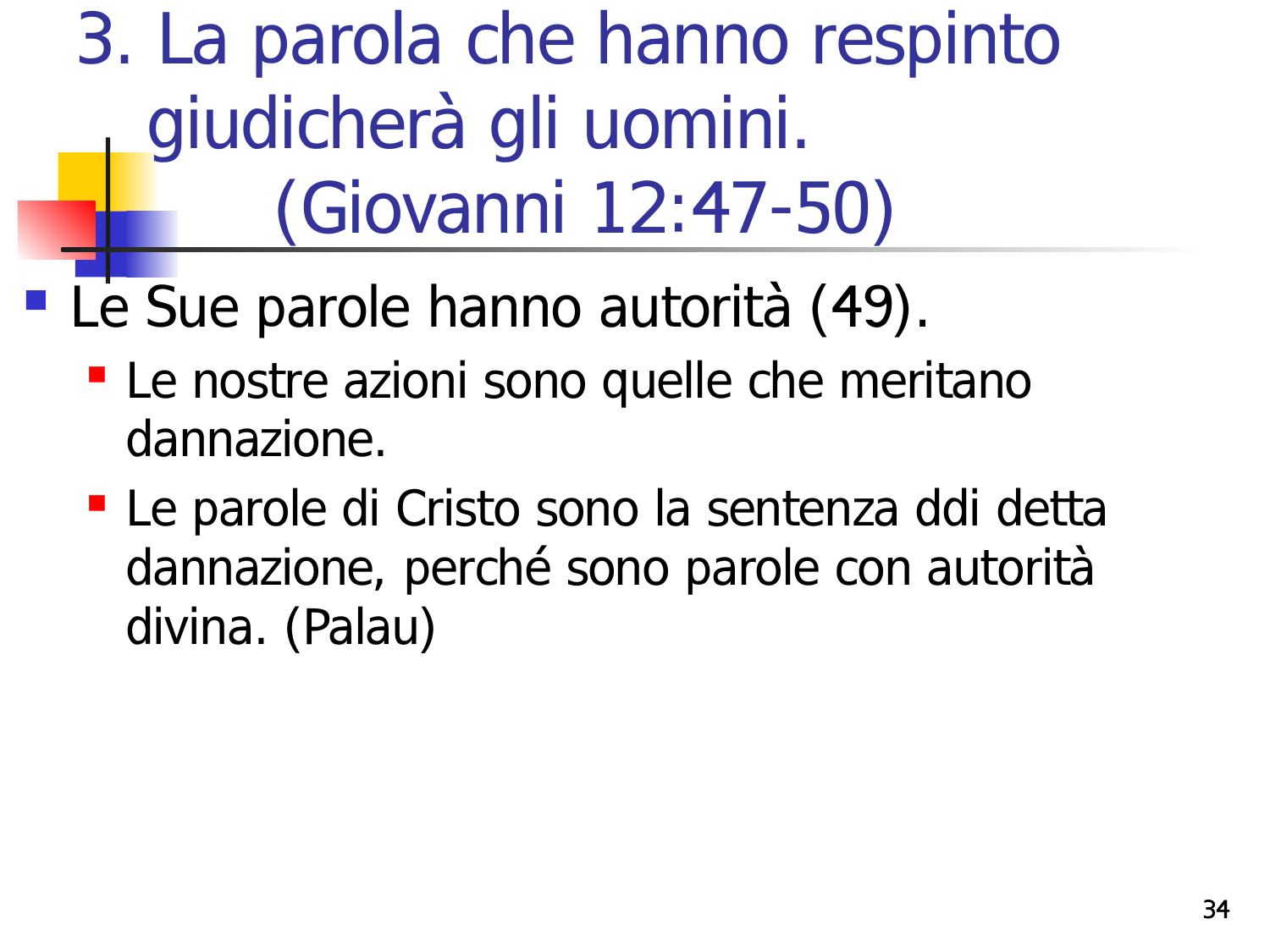

# 3. La parola che hanno respinto giudicherà gli uomini.        			(Giovanni 12:47-50)
Le Sue parole hanno autorità (49).
Le nostre azioni sono quelle che meritano dannazione.
Le parole di Cristo sono la sentenza ddi detta dannazione, perché sono parole con autorità divina. (Palau)

34
34